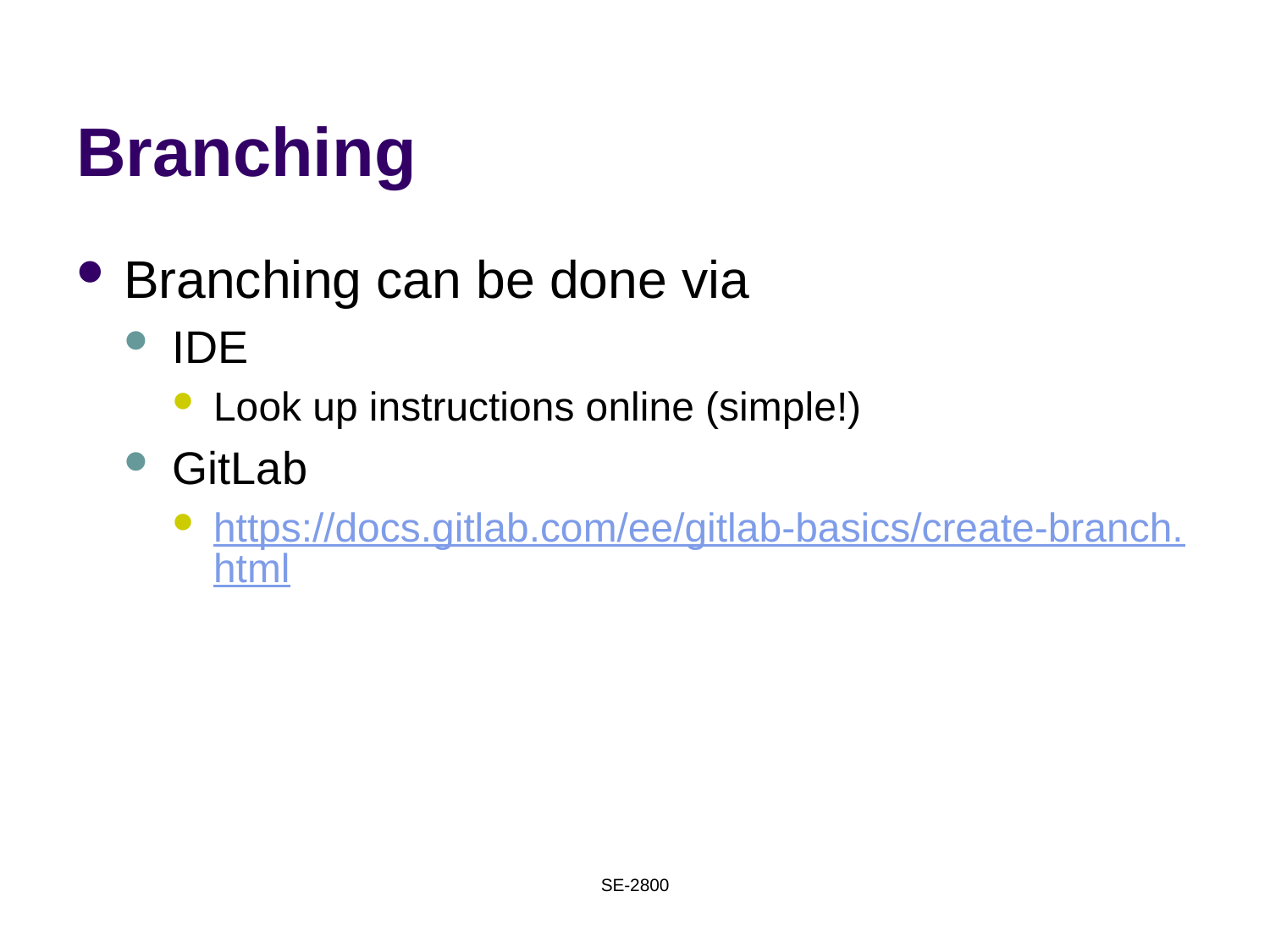

# Branching
Branching can be done via
IDE
Look up instructions online (simple!)
GitLab
https://docs.gitlab.com/ee/gitlab-basics/create-branch.html

SE-2800
4